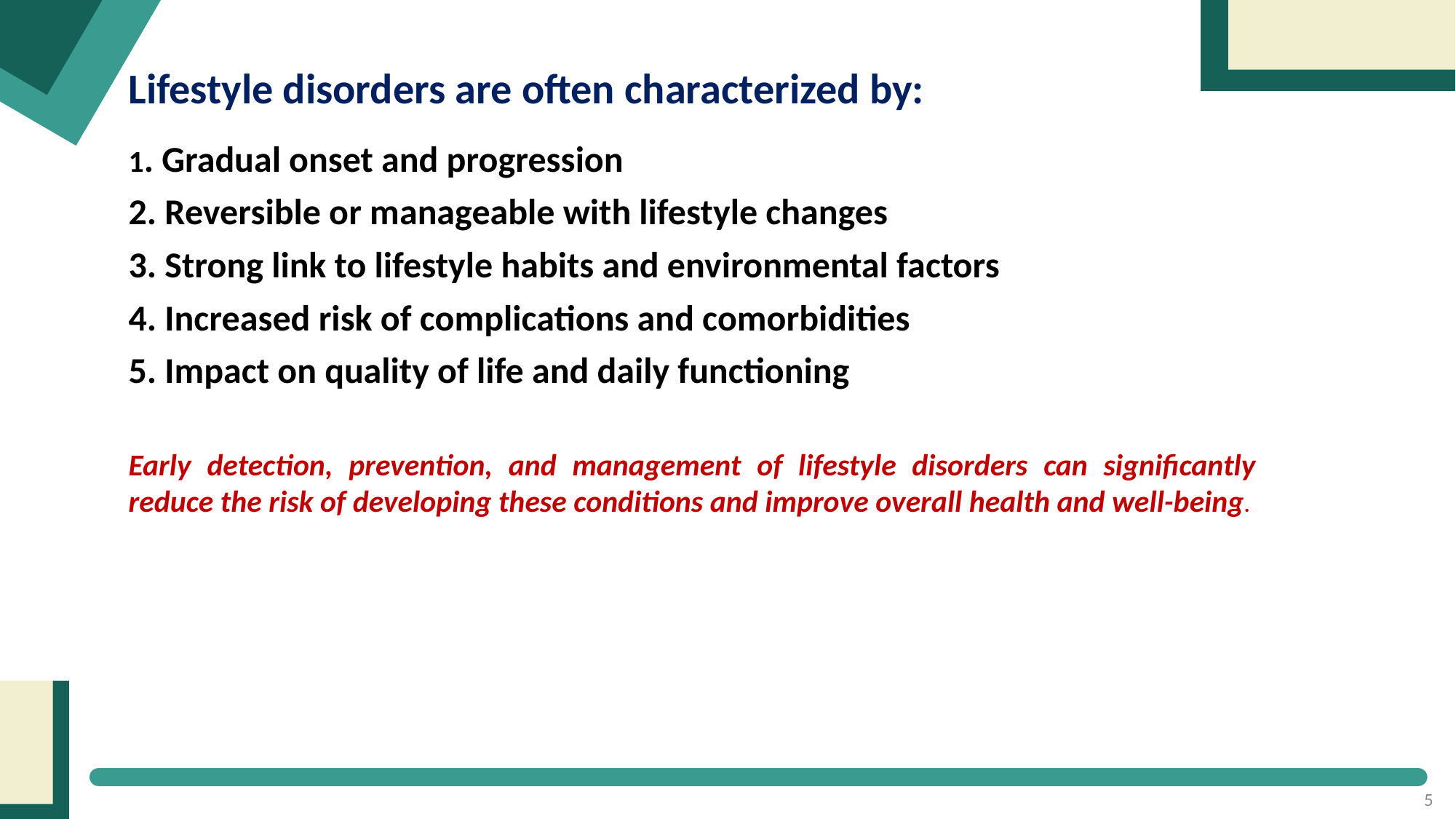

Lifestyle disorders are often characterized by:
1. Gradual onset and progression
2. Reversible or manageable with lifestyle changes
3. Strong link to lifestyle habits and environmental factors
4. Increased risk of complications and comorbidities
5. Impact on quality of life and daily functioning

Early detection, prevention, and management of lifestyle disorders can significantly reduce the risk of developing these conditions and improve overall health and well-being.
5